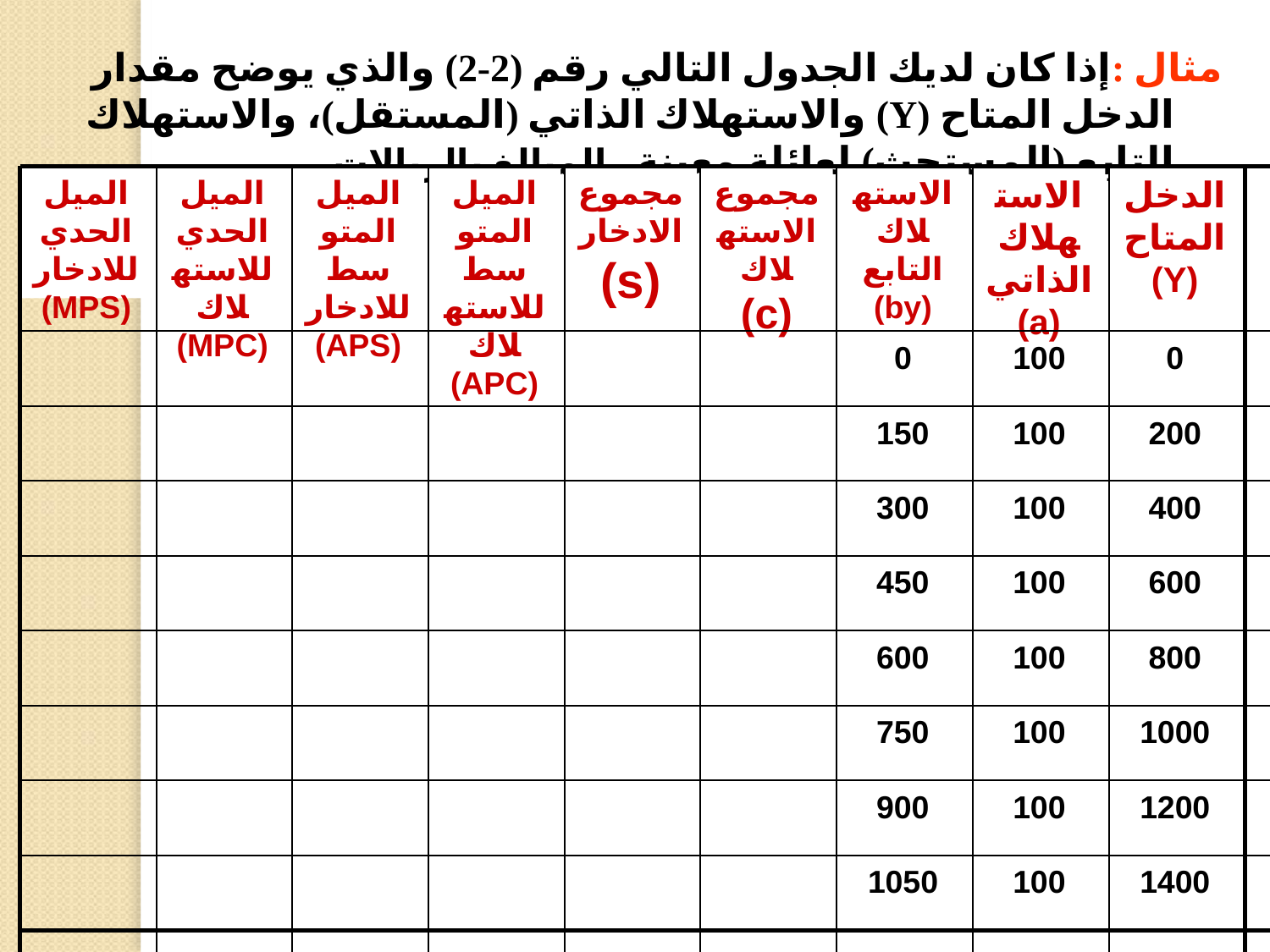

مثال :إذا كان لديك الجدول التالي رقم (2-2) والذي يوضح مقدار الدخل المتاح (Y) والاستهلاك الذاتي (المستقل)، والاستهلاك التابع (المستحث) لعائلة معينة...المبالغ بالريالات
الميل الحدي للادخار (MPS)
الميل الحدي للاستهلاك (MPC)
الميل المتوسط للادخار (APS)
الميل المتوسط للاستهلاك (APC)
مجموع الادخار (s)
مجموع الاستهلاك (c)
الاستهلاك التابع (by)
الاستهلاك الذاتي (a)
الدخل المتاح (Y)

0
100
0

150
100
200

300
100
400

450
100
600

600
100
800

750
100
1000

900
100
1200

1050
100
1400